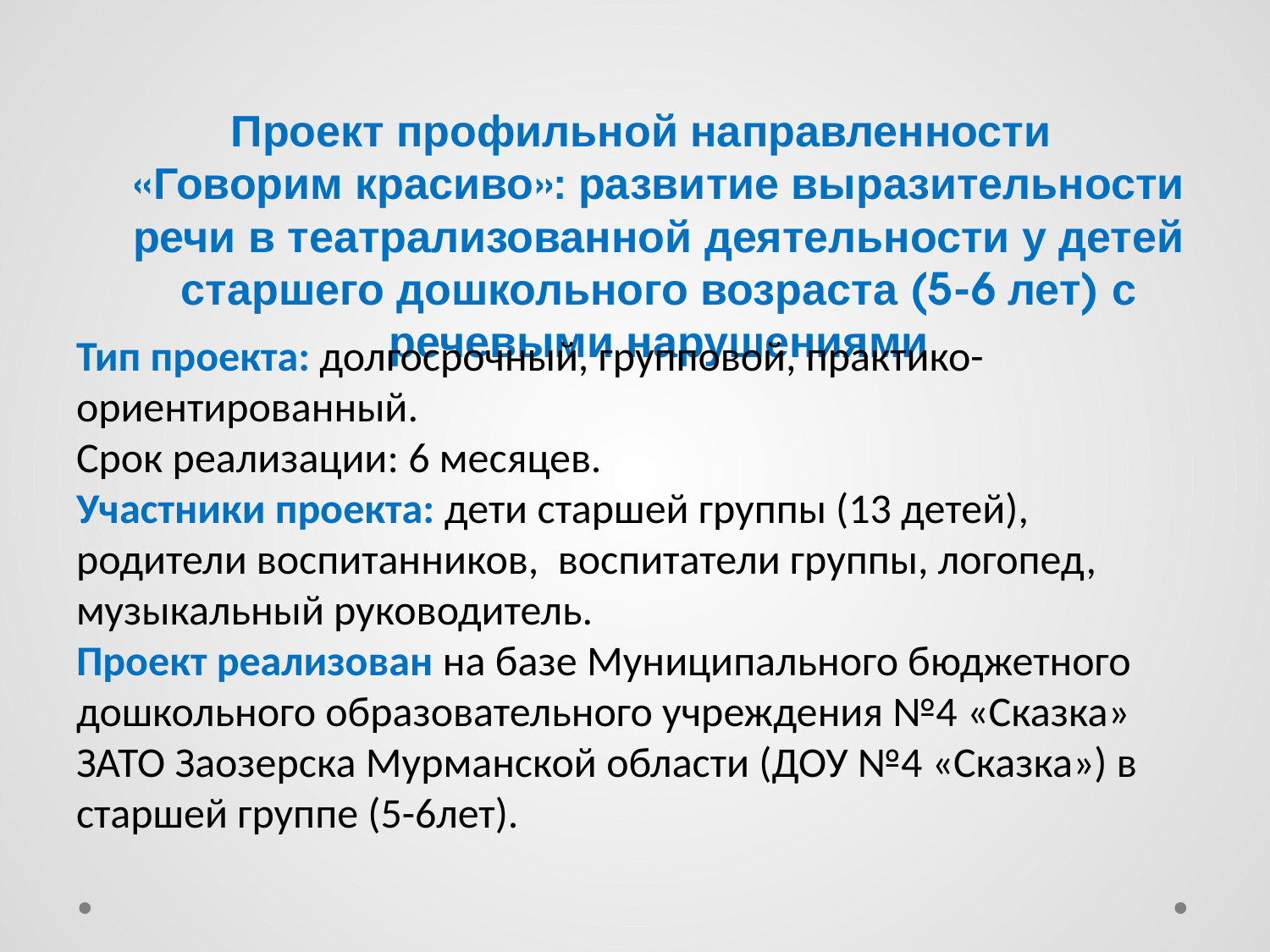

# Проект профильной направленности «Говорим красиво»: развитие выразительности речи в театрализованной деятельности у детей старшего дошкольного возраста (5-6 лет) с речевыми нарушениями

Тип проекта: долгосрочный, групповой, практико-ориентированный.
Срок реализации: 6 месяцев.
Участники проекта: дети старшей группы (13 детей), родители воспитанников,  воспитатели группы, логопед, музыкальный руководитель.
Проект реализован на базе Муниципального бюджетного дошкольного образовательного учреждения №4 «Сказка» ЗАТО Заозерска Мурманской области (ДОУ №4 «Сказка») в старшей группе (5-6лет).